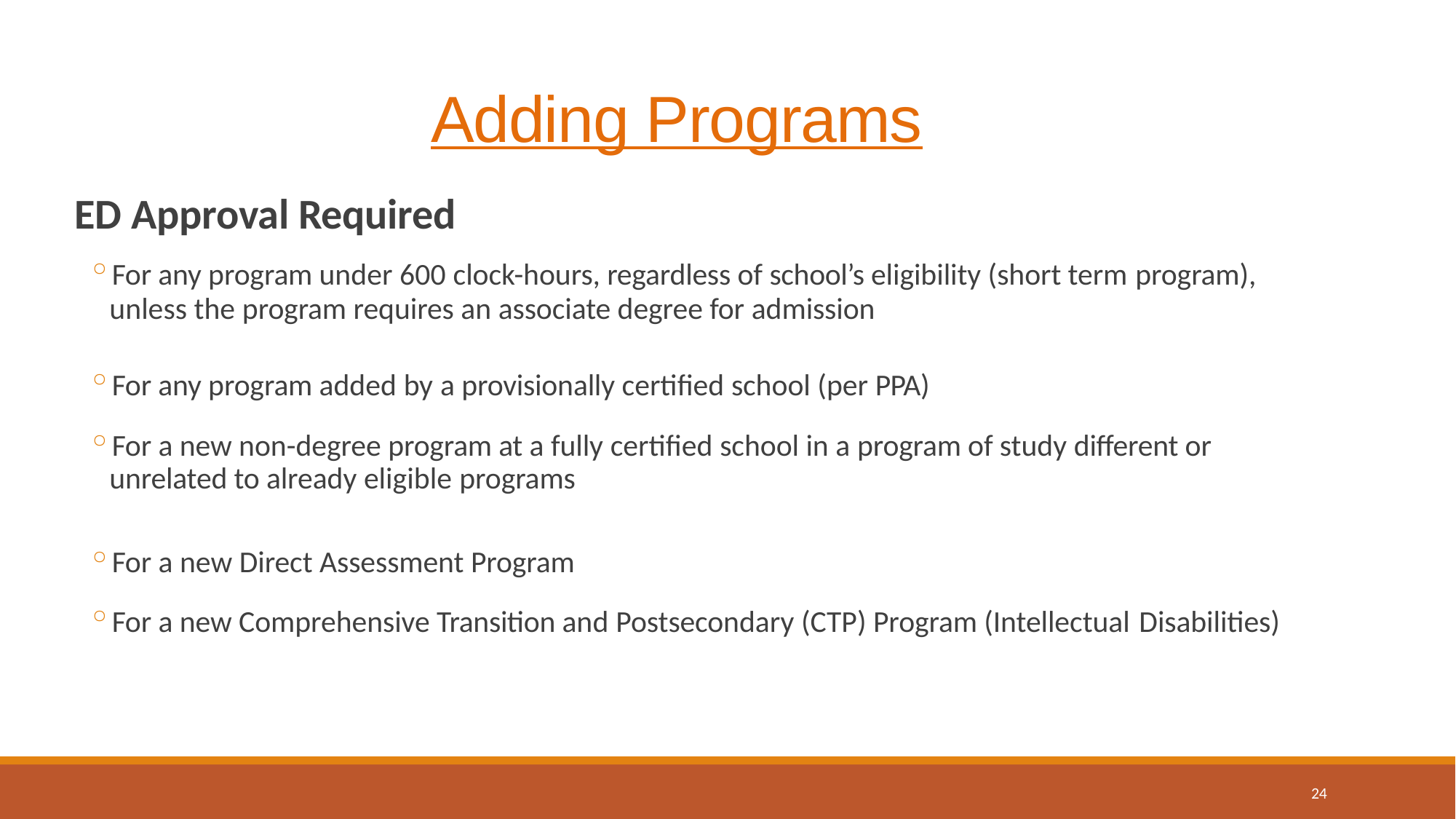

# Adding Programs
ED Approval Required

For any program under 600 clock-hours, regardless of school’s eligibility (short term program),
unless the program requires an associate degree for admission

For any program added by a provisionally certified school (per PPA)

For a new non-degree program at a fully certified school in a program of study different or  unrelated to already eligible programs

For a new Direct Assessment Program

For a new Comprehensive Transition and Postsecondary (CTP) Program (Intellectual Disabilities)
24